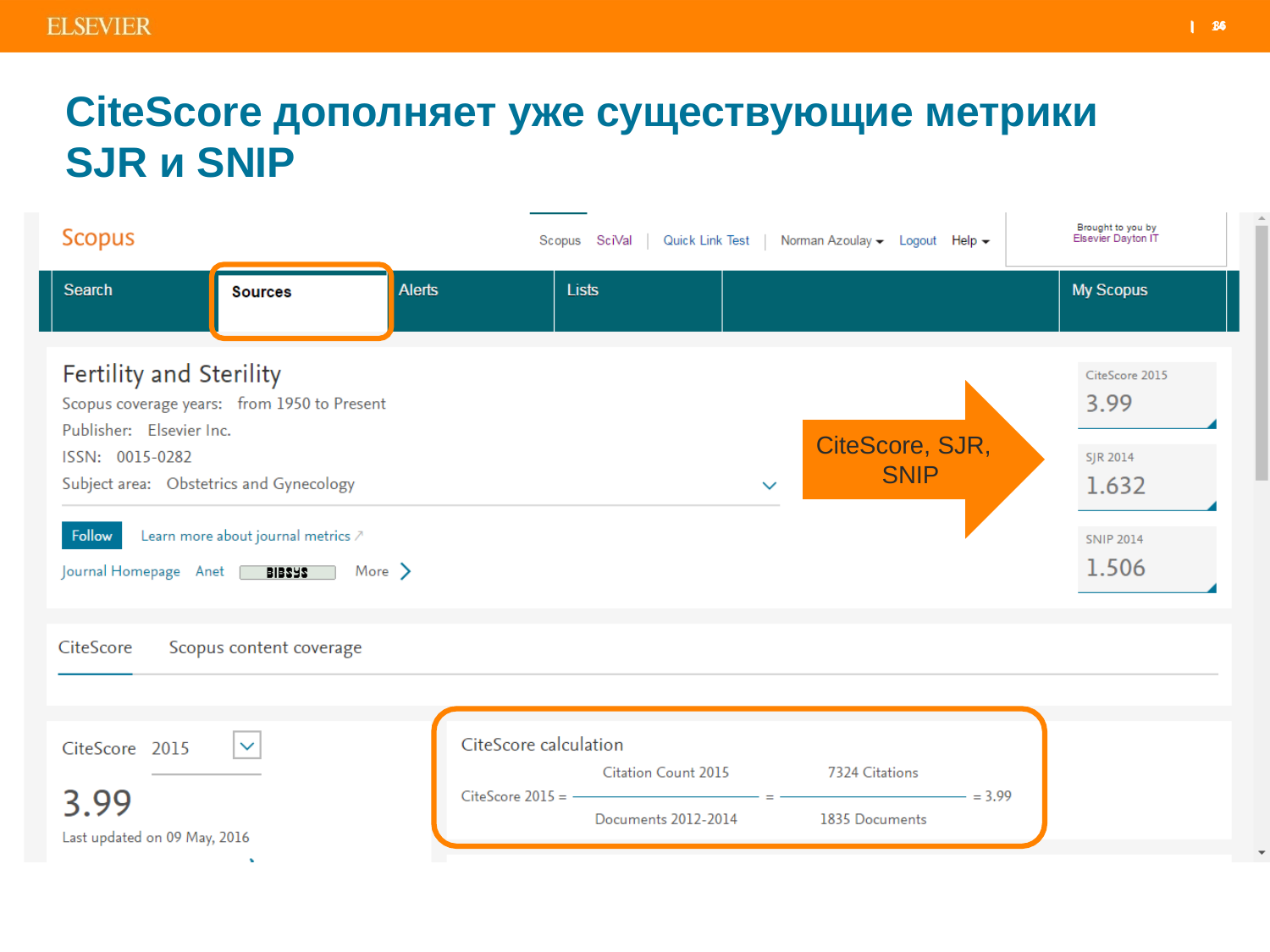

|	36
# CiteScore дополняет уже существующие метрики SJR и SNIP

CiteScore, SJR,  SNIP